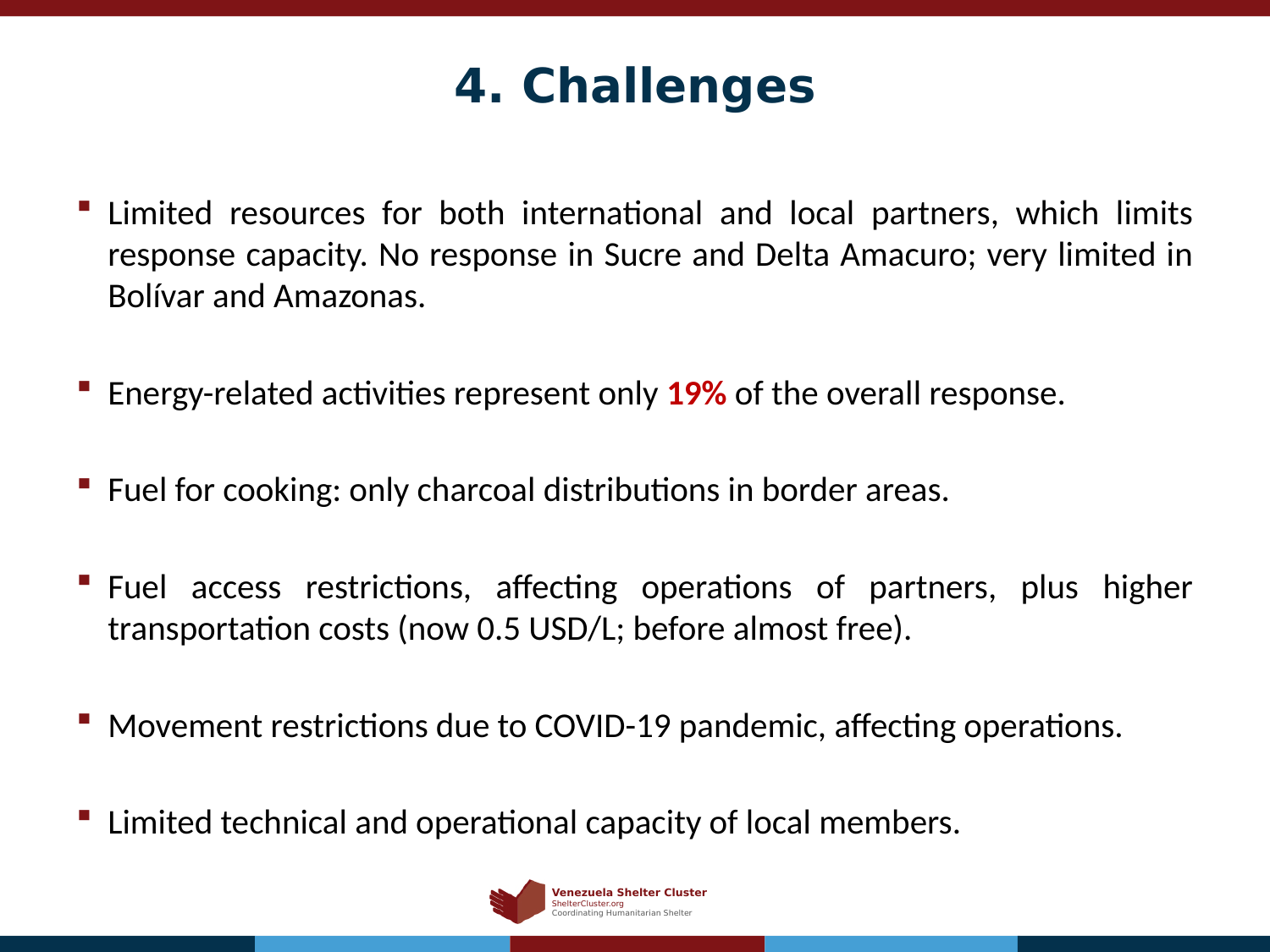

# 4. Challenges
Limited resources for both international and local partners, which limits response capacity. No response in Sucre and Delta Amacuro; very limited in Bolívar and Amazonas.

Energy-related activities represent only 19% of the overall response.

Fuel for cooking: only charcoal distributions in border areas.

Fuel access restrictions, affecting operations of partners, plus higher transportation costs (now 0.5 USD/L; before almost free).

Movement restrictions due to COVID-19 pandemic, affecting operations.

Limited technical and operational capacity of local members.